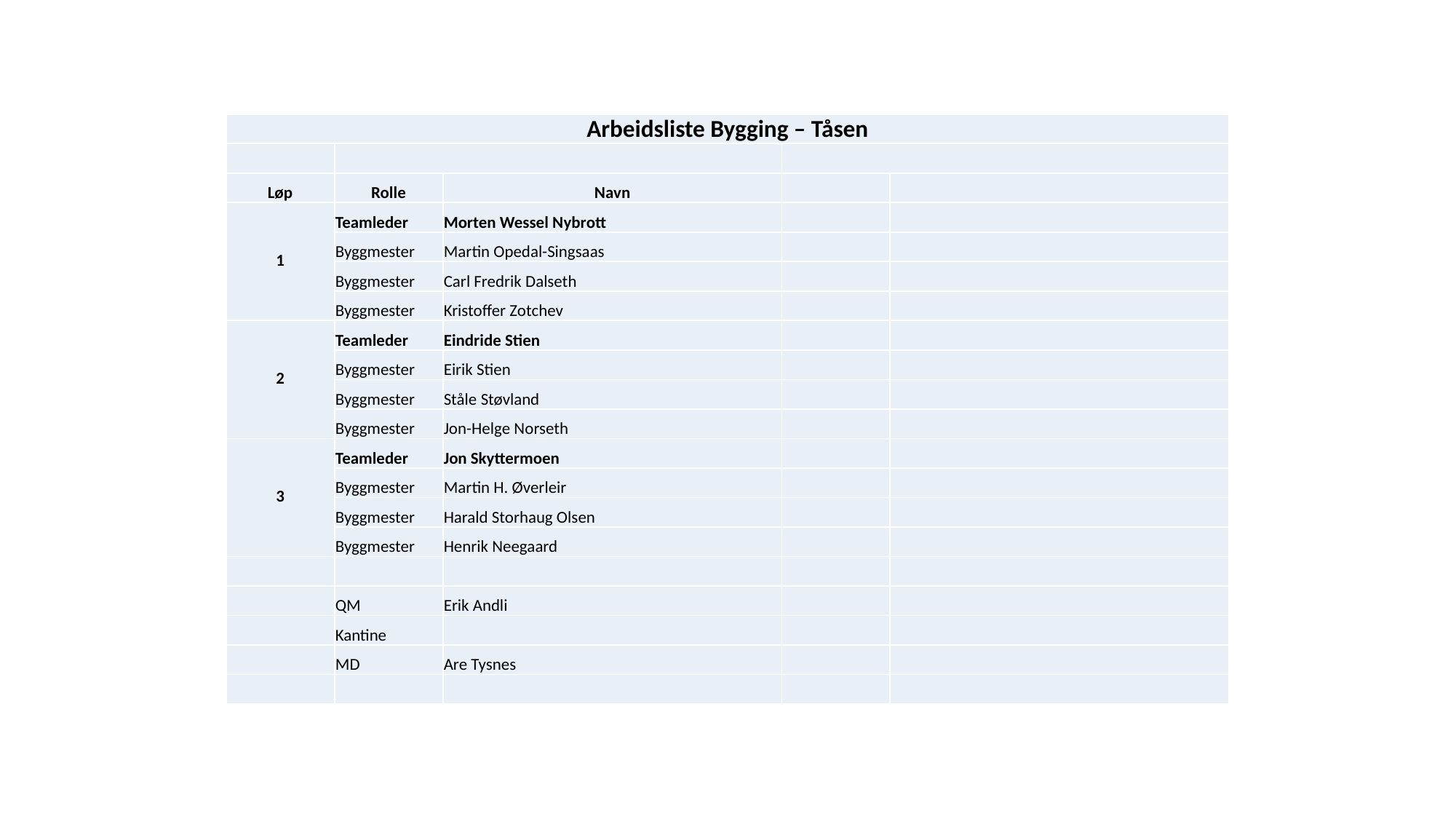

| Arbeidsliste Bygging – Tåsen |  |  |  |  |
| --- | --- | --- | --- | --- |
|  |  |  |  |  |
| Løp | Rolle | Navn |  |  |
| 1 | Teamleder | Morten Wessel Nybrott |  |  |
|  | Byggmester | Martin Opedal-Singsaas |  |  |
|  | Byggmester | Carl Fredrik Dalseth |  |  |
|  | Byggmester | Kristoffer Zotchev |  |  |
| 2 | Teamleder | Eindride Stien |  |  |
|  | Byggmester | Eirik Stien |  |  |
|  | Byggmester | Ståle Støvland |  |  |
|  | Byggmester | Jon-Helge Norseth |  |  |
| 3 | Teamleder | Jon Skyttermoen |  |  |
|  | Byggmester | Martin H. Øverleir |  |  |
|  | Byggmester | Harald Storhaug Olsen |  |  |
|  | Byggmester | Henrik Neegaard |  |  |
|  |  |  |  |  |
|  | QM | Erik Andli |  |  |
|  | Kantine |  |  |  |
|  | MD | Are Tysnes |  |  |
|  |  |  |  |  |